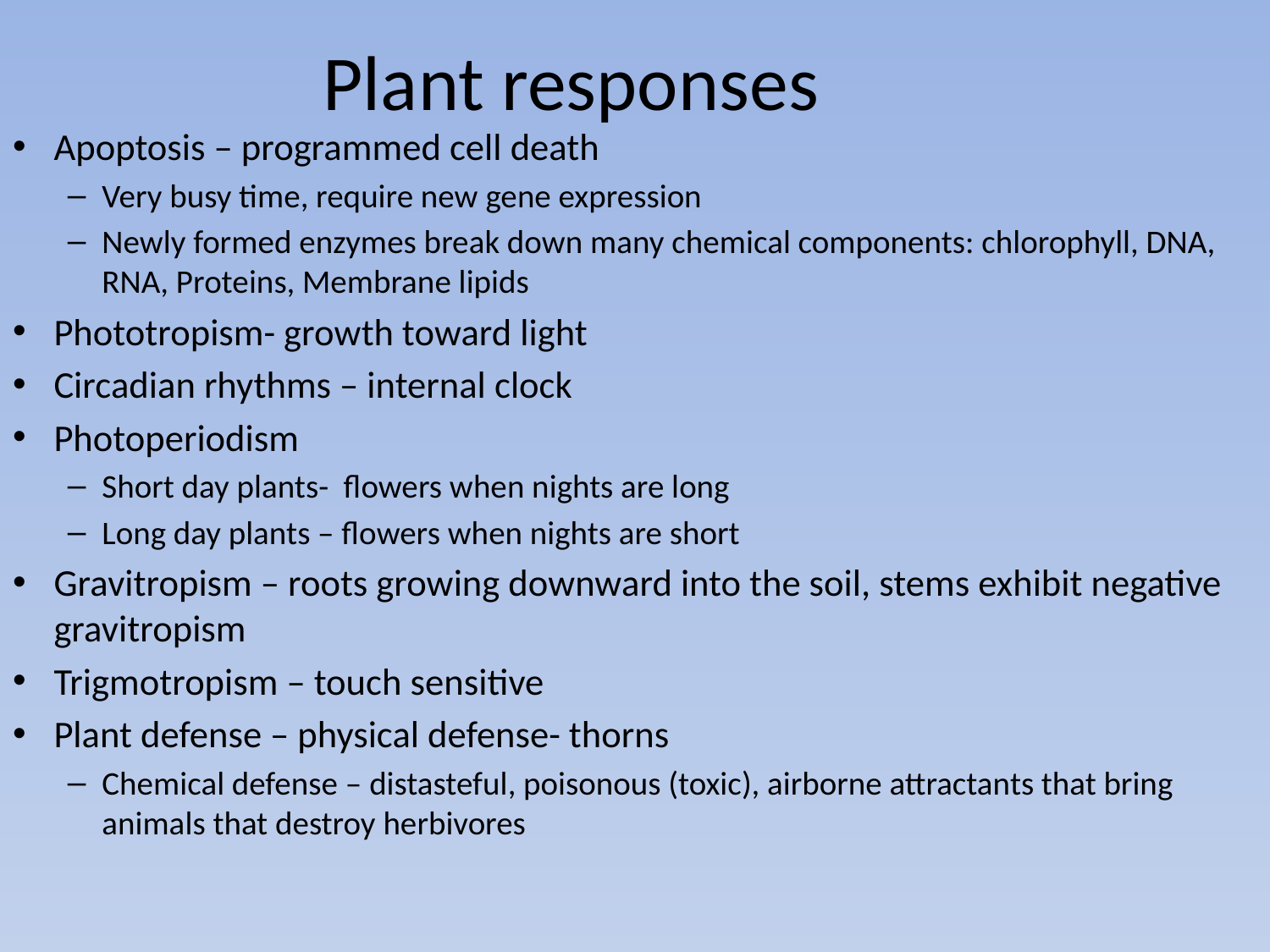

# Plant responses
Apoptosis – programmed cell death
Very busy time, require new gene expression
Newly formed enzymes break down many chemical components: chlorophyll, DNA, RNA, Proteins, Membrane lipids
Phototropism- growth toward light
Circadian rhythms – internal clock
Photoperiodism
Short day plants-  flowers when nights are long
Long day plants – flowers when nights are short
Gravitropism – roots growing downward into the soil, stems exhibit negative gravitropism
Trigmotropism – touch sensitive
Plant defense – physical defense- thorns
Chemical defense – distasteful, poisonous (toxic), airborne attractants that bring animals that destroy herbivores